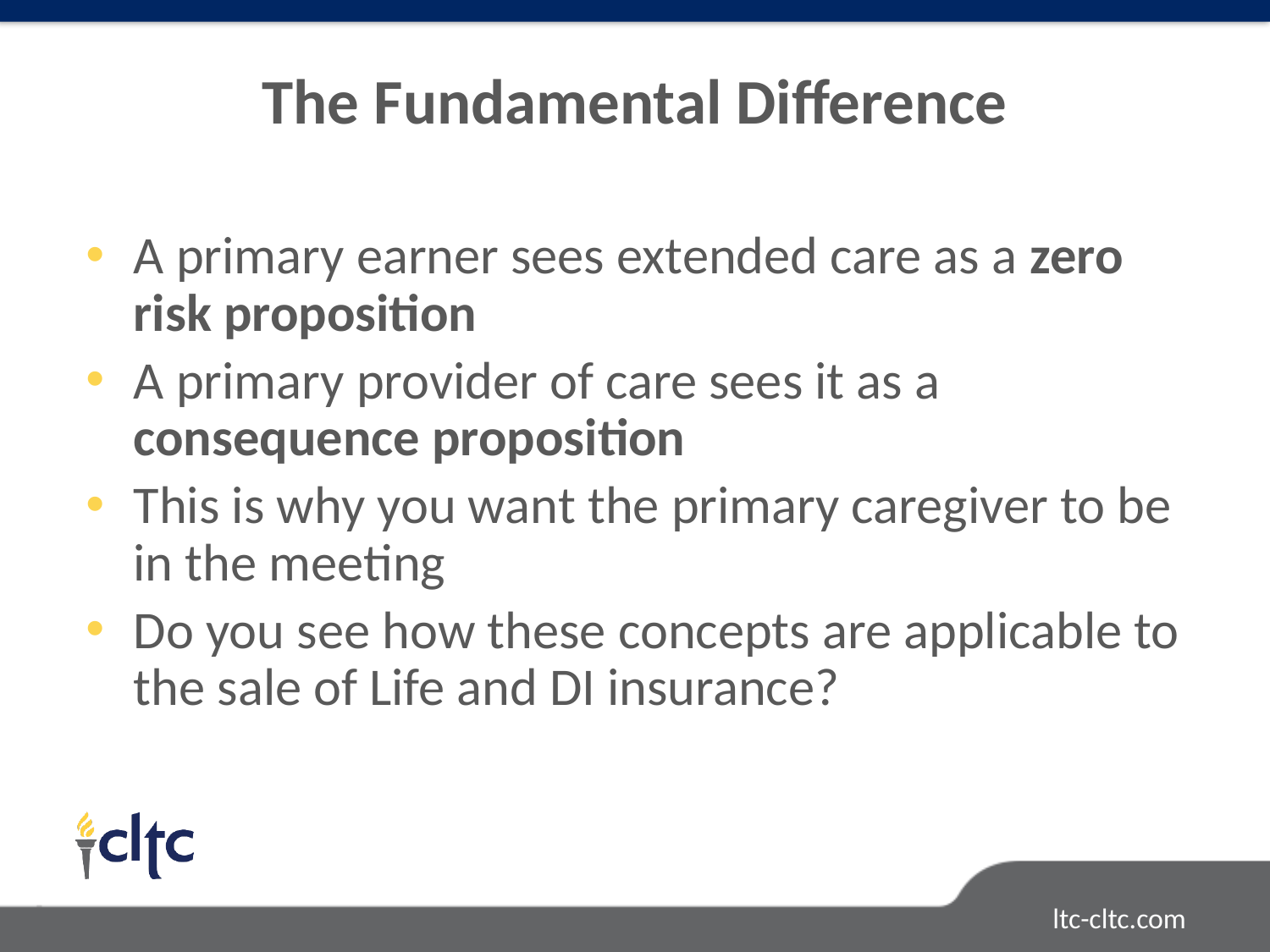

# The Fundamental Difference
A primary earner sees extended care as a zero risk proposition
A primary provider of care sees it as a consequence proposition
This is why you want the primary caregiver to be in the meeting
Do you see how these concepts are applicable to the sale of Life and DI insurance?